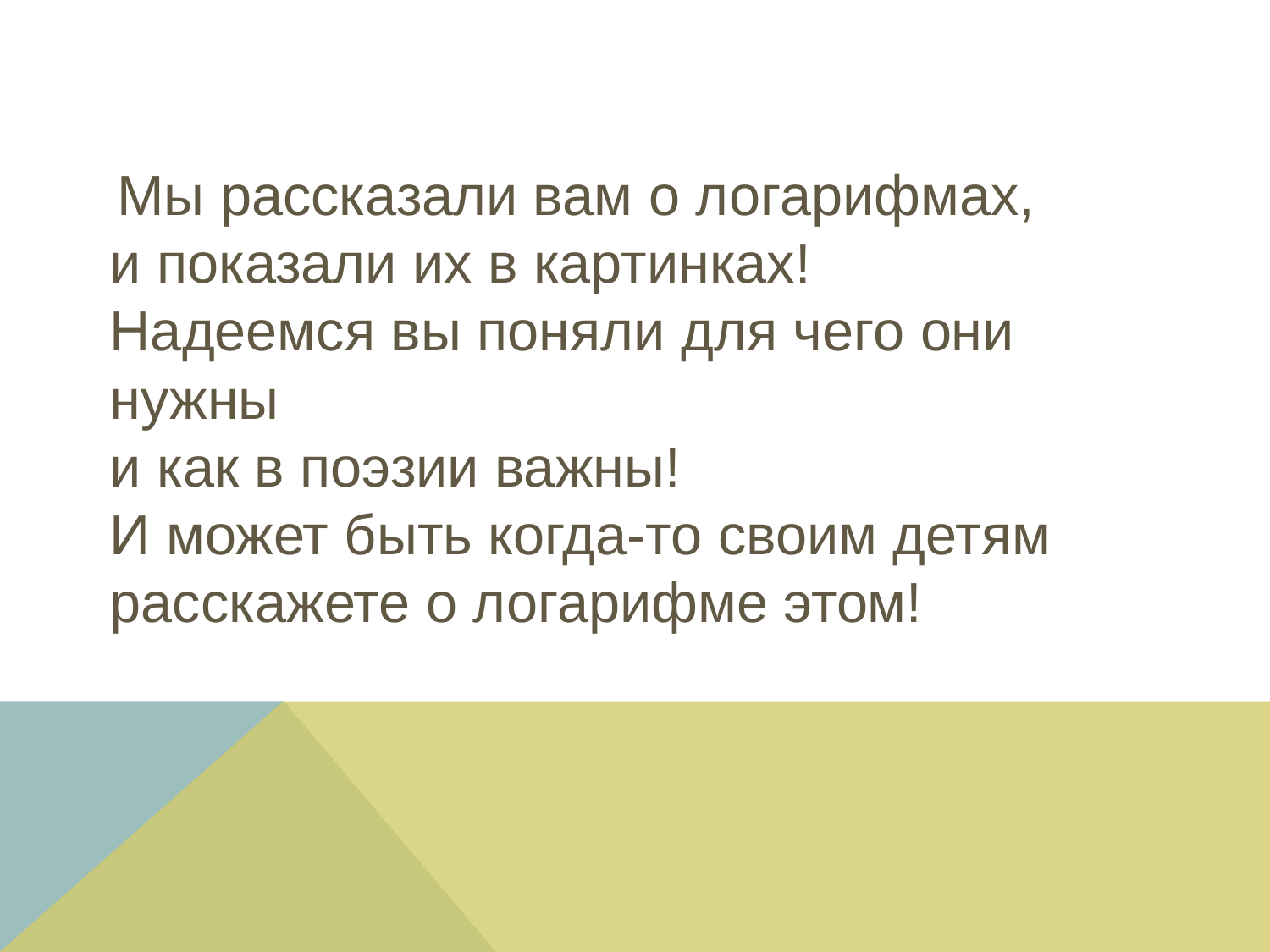

#
       Мы рассказали вам о логарифмах,
и показали их в картинках!
Надеемся вы поняли для чего они нужны
и как в поэзии важны!
И может быть когда-то своим детям расскажете о логарифме этом!